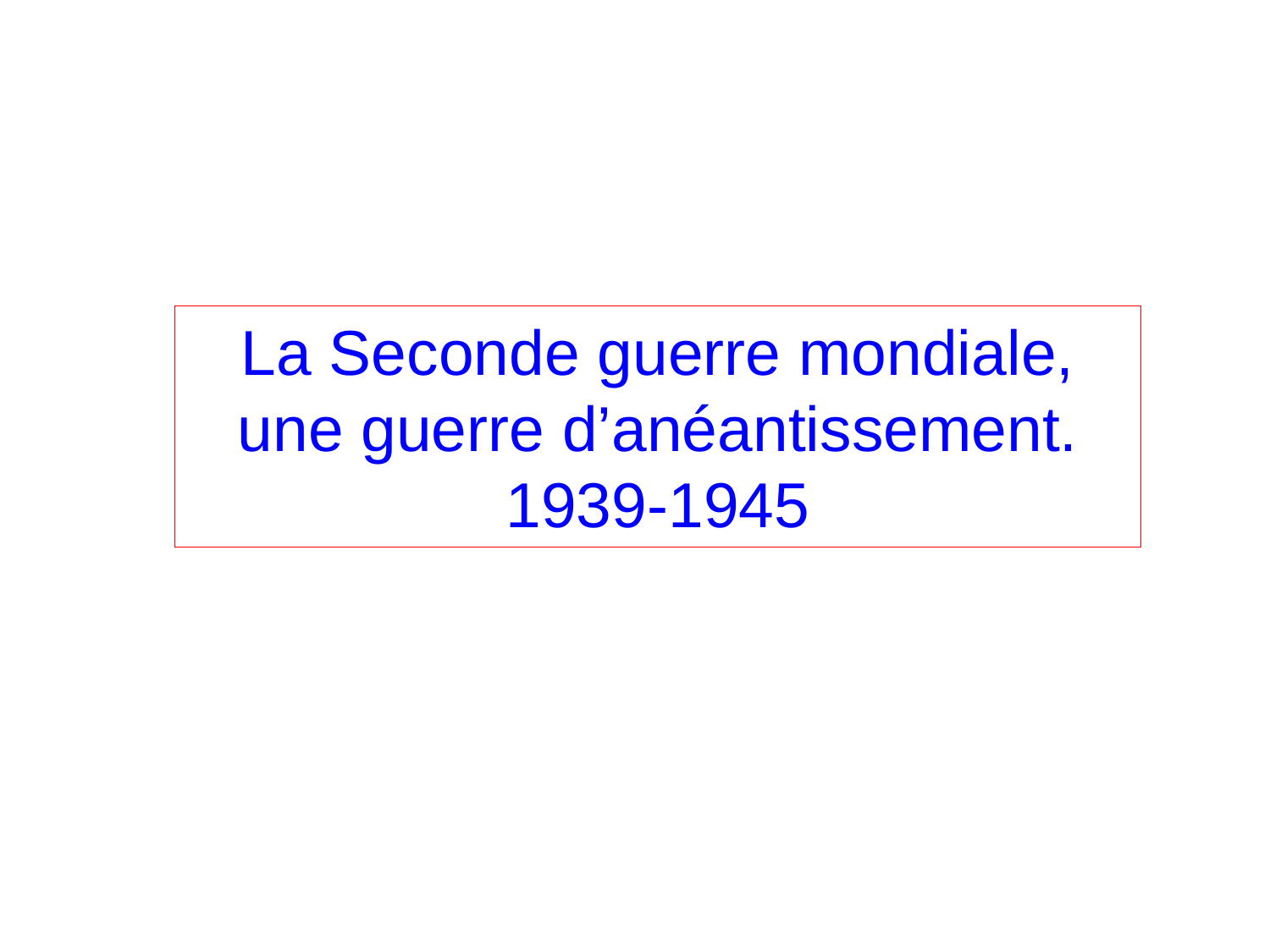

La Seconde guerre mondiale, une guerre d’anéantissement. 1939-1945